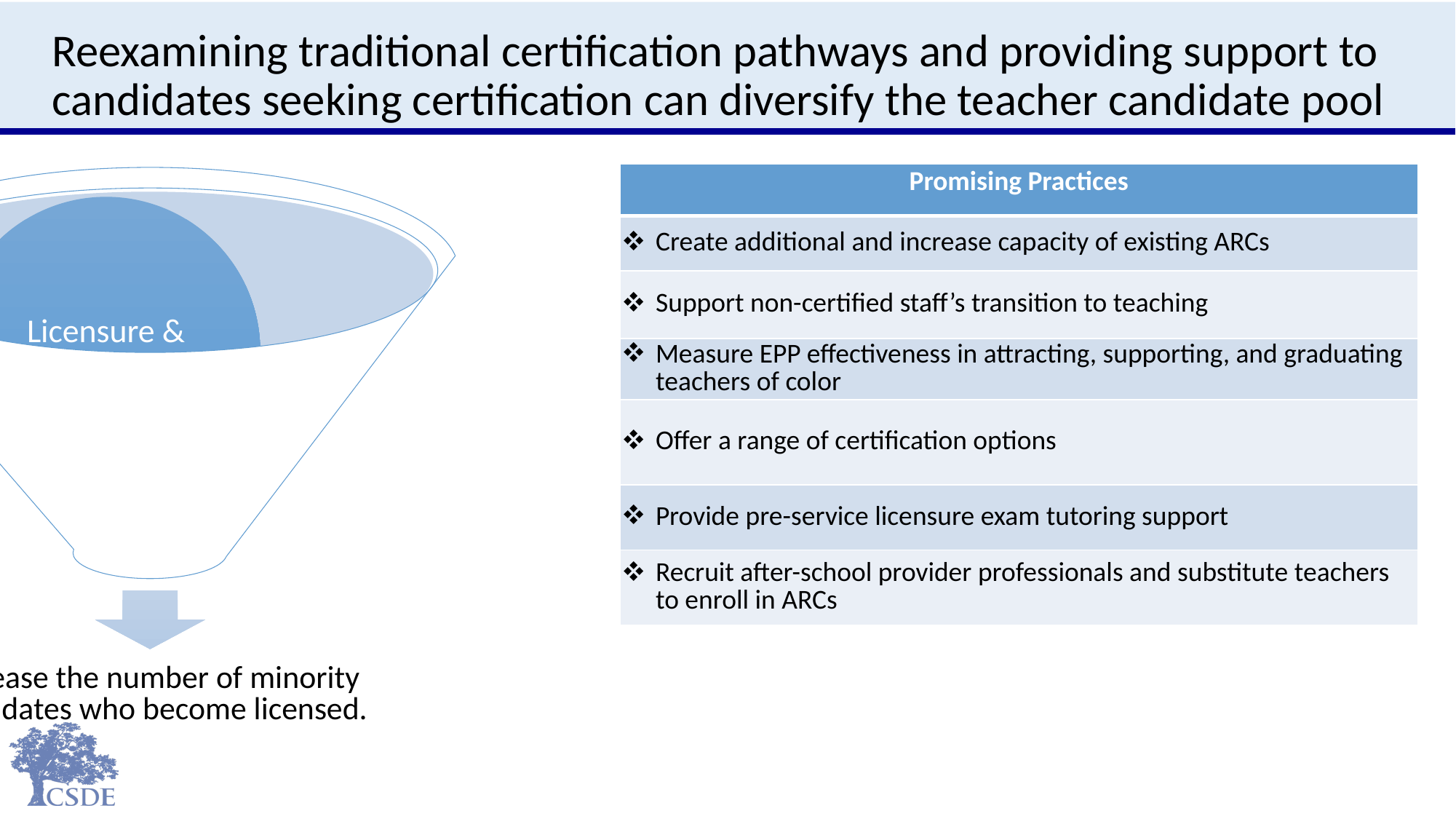

# Reexamining traditional certification pathways and providing support to candidates seeking certification can diversify the teacher candidate pool
| Promising Practices |
| --- |
| Create additional and increase capacity of existing ARCs |
| Support non-certified staff’s transition to teaching |
| Measure EPP effectiveness in attracting, supporting, and graduating teachers of color |
| Offer a range of certification options |
| Provide pre-service licensure exam tutoring support |
| Recruit after-school provider professionals and substitute teachers to enroll in ARCs |
Licensure & Certification